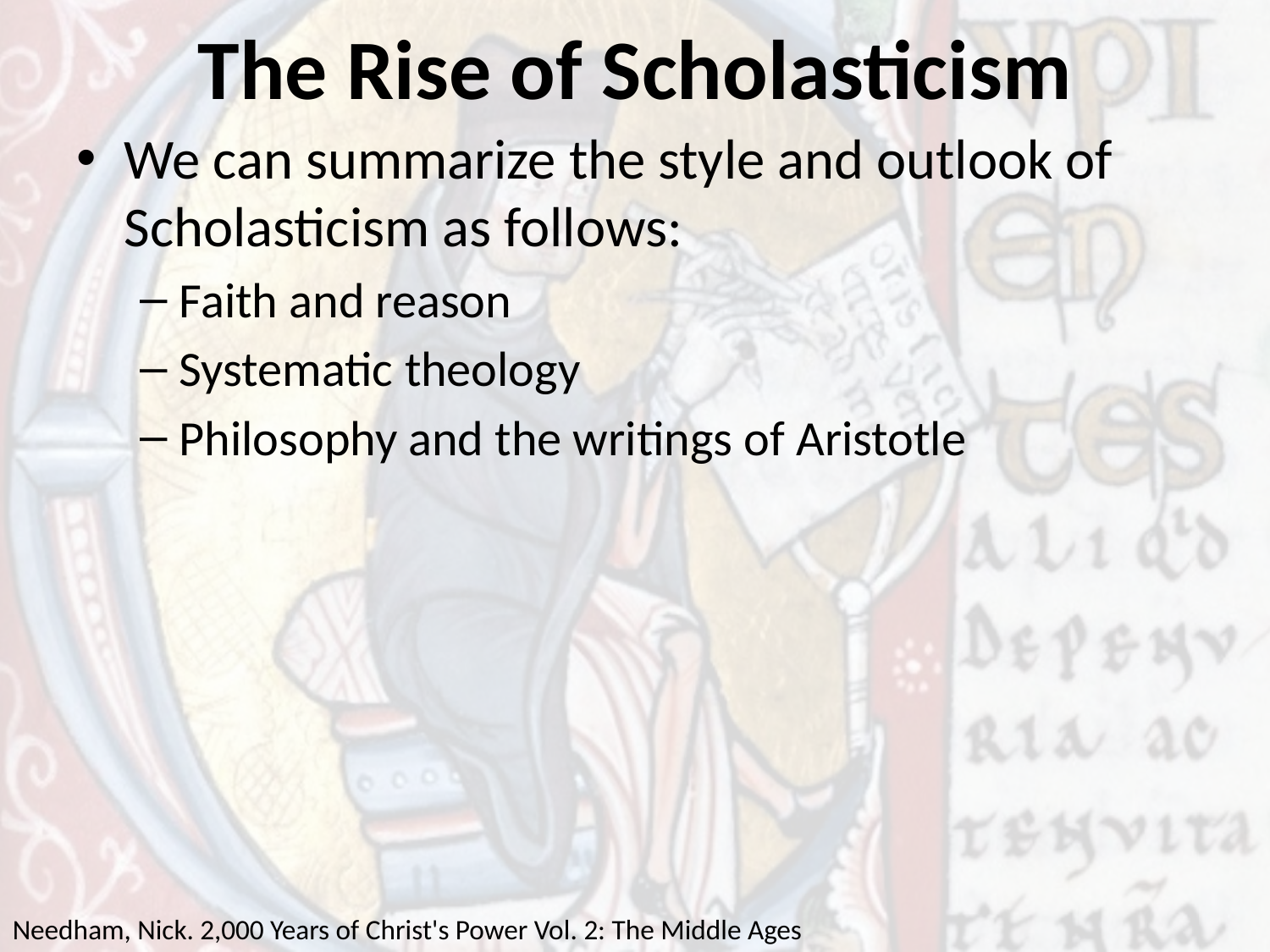

# The Rise of Scholasticism
We can summarize the style and outlook of Scholasticism as follows:
Faith and reason
Systematic theology
Philosophy and the writings of Aristotle
Needham, Nick. 2,000 Years of Christ's Power Vol. 2: The Middle Ages